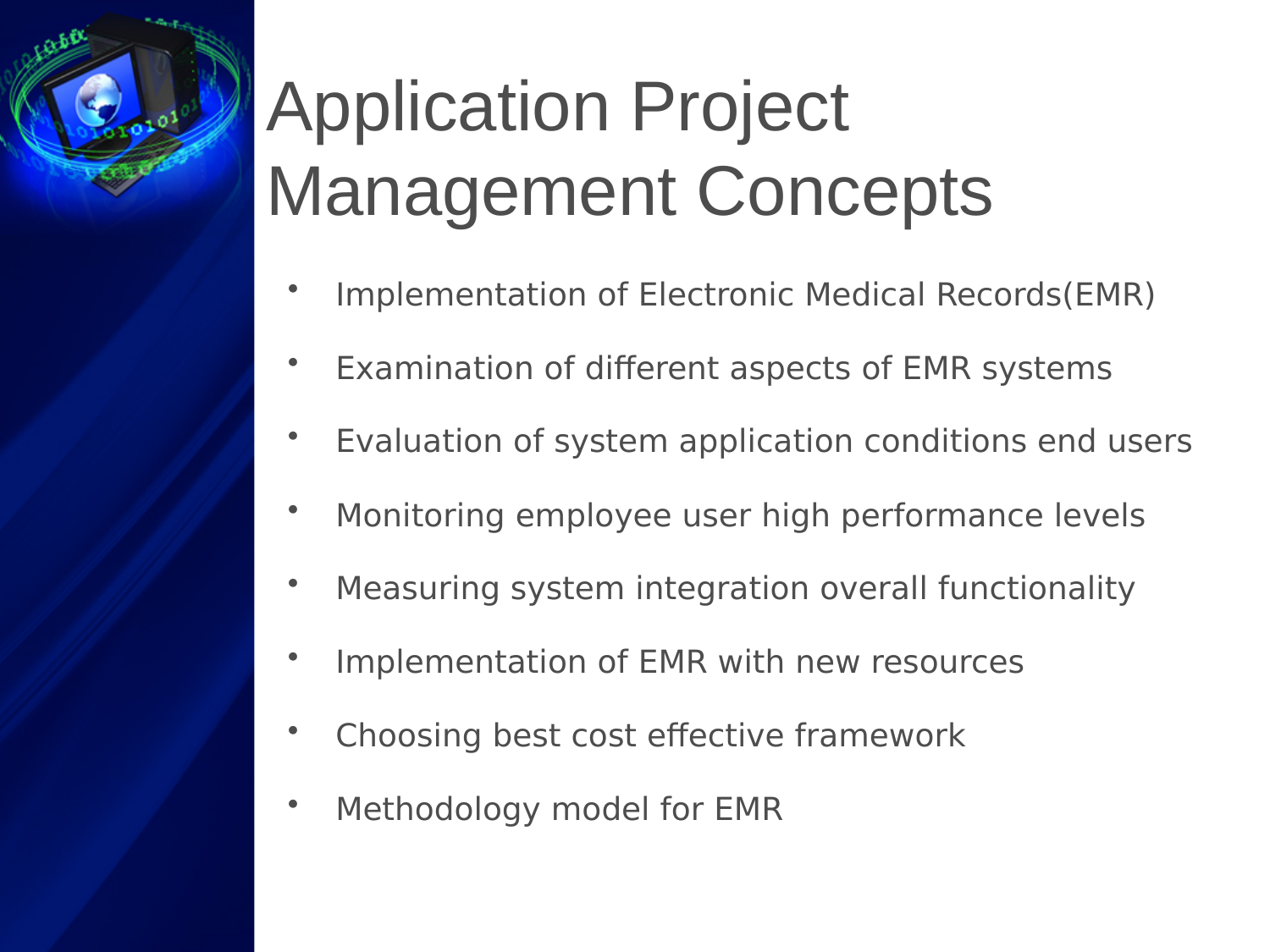

# Application Project Management Concepts
Implementation of Electronic Medical Records(EMR)

Examination of different aspects of EMR systems

Evaluation of system application conditions end users

Monitoring employee user high performance levels

Measuring system integration overall functionality

Implementation of EMR with new resources

Choosing best cost effective framework

Methodology model for EMR